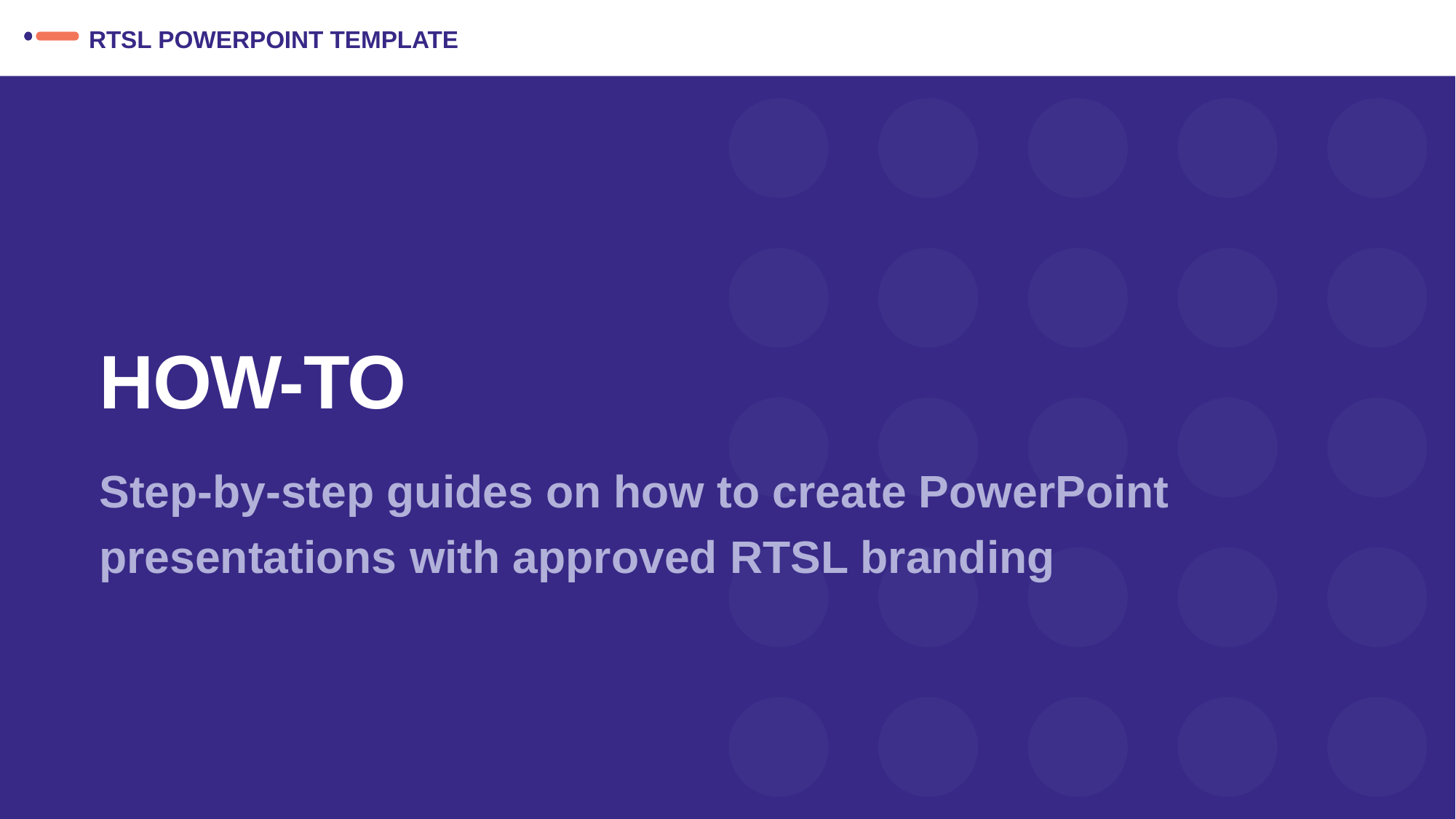

RTSL Powerpoint template
# How-To
Step-by-step guides on how to create PowerPoint presentations with approved RTSL branding